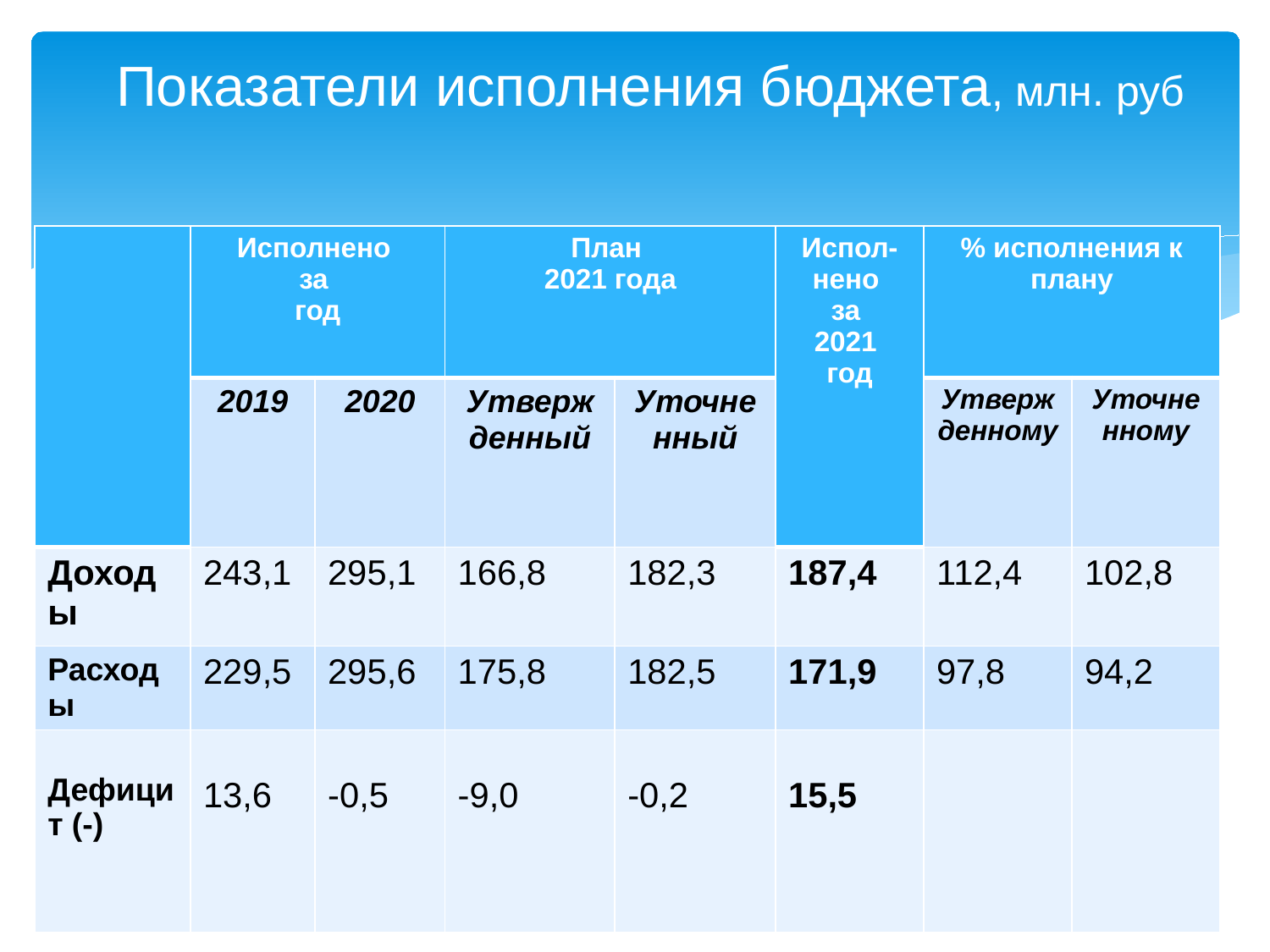

# Показатели исполнения бюджета, млн. руб
|  | Исполнено за год |  | План 2021 года |  | Испол- нено за 2021 год | % исполнения к плану |  |
| --- | --- | --- | --- | --- | --- | --- | --- |
|  | 2019 | 2020 | Утверж денный | Уточненный |  | Утверж денному | Уточненному |
| Доходы | 243,1 | 295,1 | 166,8 | 182,3 | 187,4 | 112,4 | 102,8 |
| Расходы | 229,5 | 295,6 | 175,8 | 182,5 | 171,9 | 97,8 | 94,2 |
| Дефицит (-) | 13,6 | -0,5 | -9,0 | -0,2 | 15,5 |  |  |